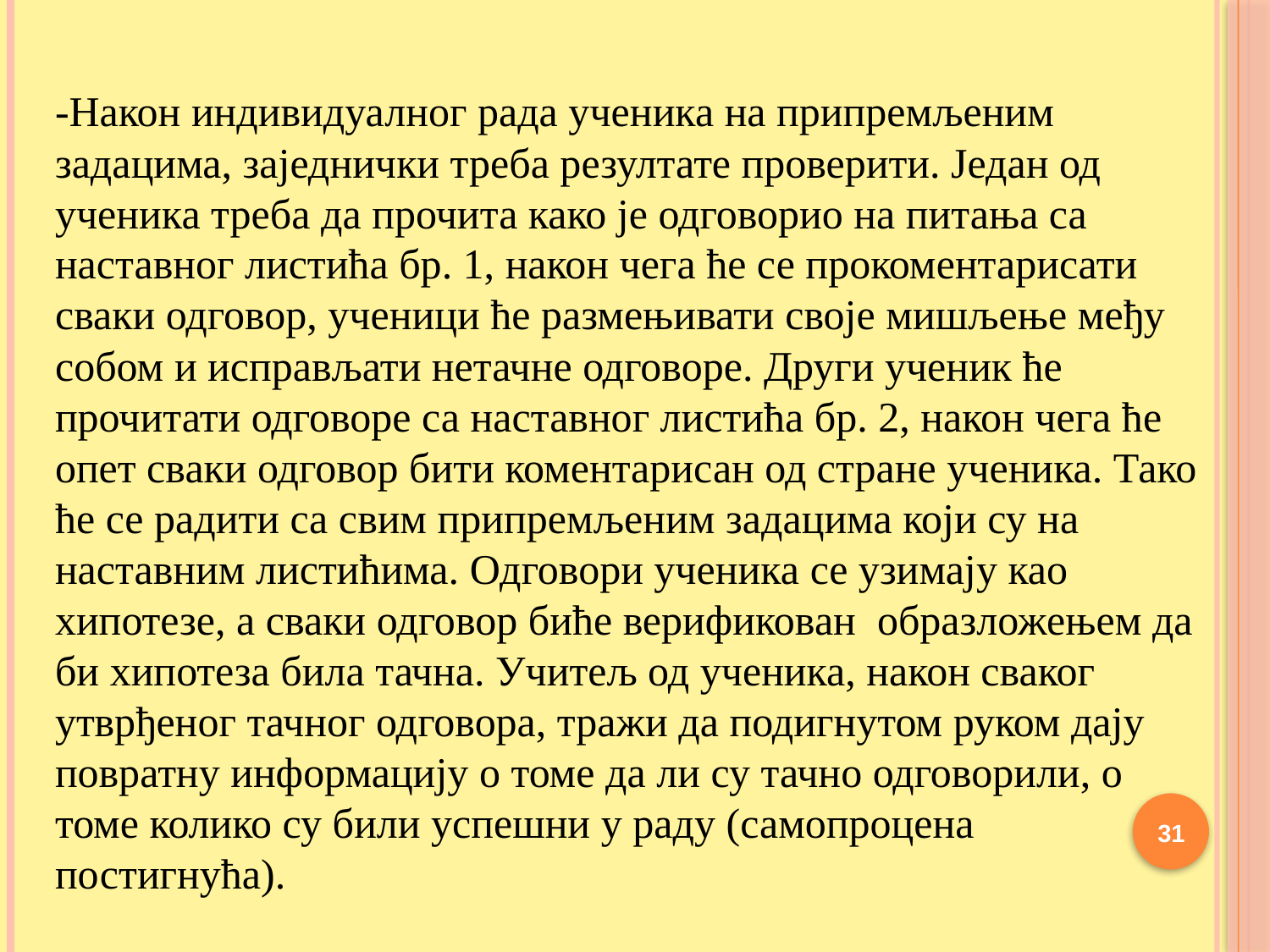

-Након индивидуалног рада ученика на припремљеним задацима, заједнички треба резултате проверити. Један од ученика треба да прочита како је одговорио на питања са наставног листића бр. 1, након чега ће се прокоментарисати сваки одговор, ученици ће размењивати своје мишљење међу собом и исправљати нетачне одговоре. Други ученик ће прочитати одговоре са наставног листића бр. 2, након чега ће опет сваки одговор бити коментарисан од стране ученика. Тако ће се радити са свим припремљеним задацима који су на наставним листићима. Одговори ученика се узимају као хипотезе, а сваки одговор биће верификован  образложењем да би хипотеза била тачна. Учитељ од ученика, након сваког утврђеног тачног одговора, тражи да подигнутом руком дају повратну информацију о томе да ли су тачно одговорили, о томе колико су били успешни у раду (самопроцена постигнућа).

31